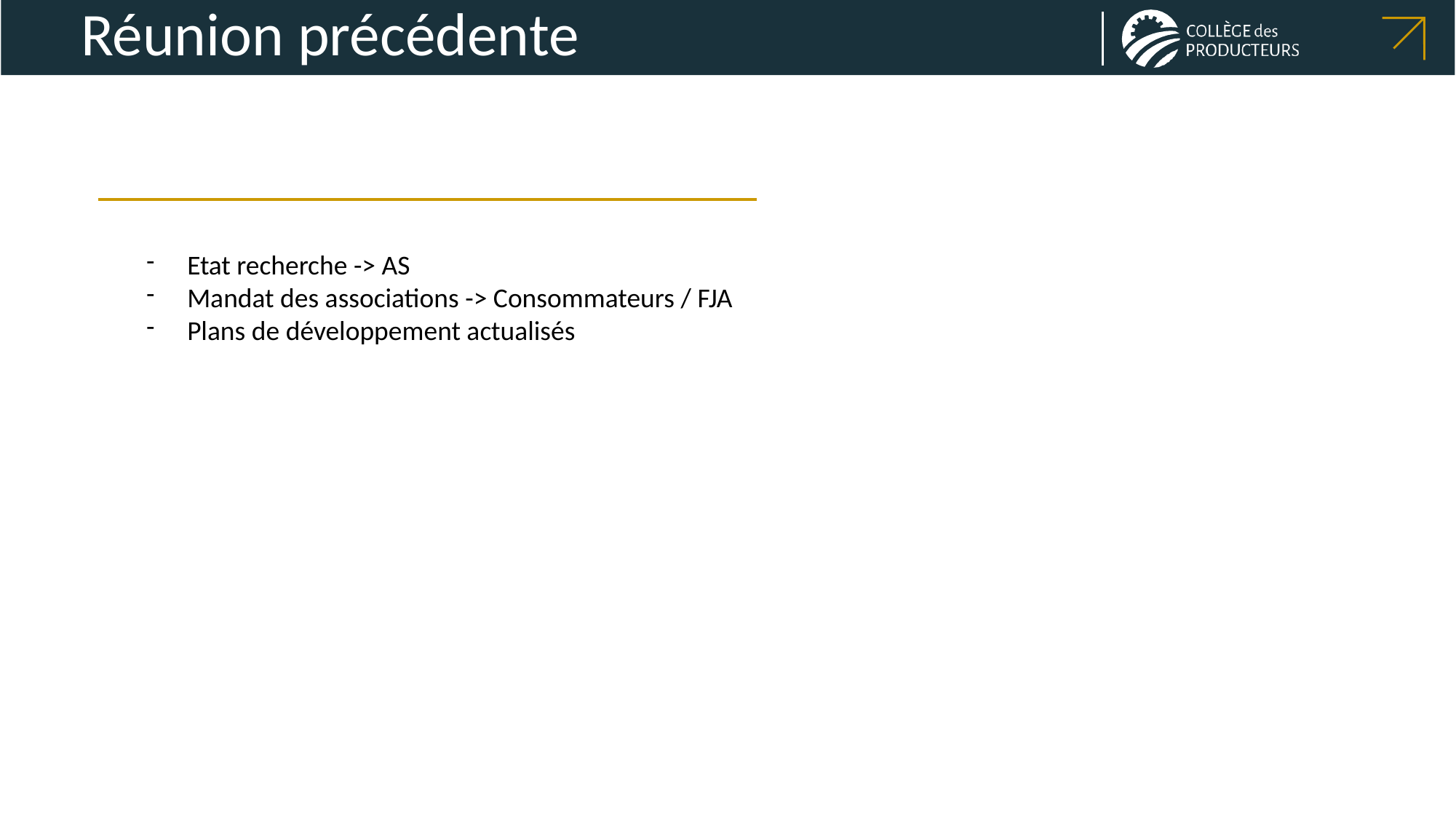

# Réunion précédente
Etat recherche -> AS
Mandat des associations -> Consommateurs / FJA
Plans de développement actualisés